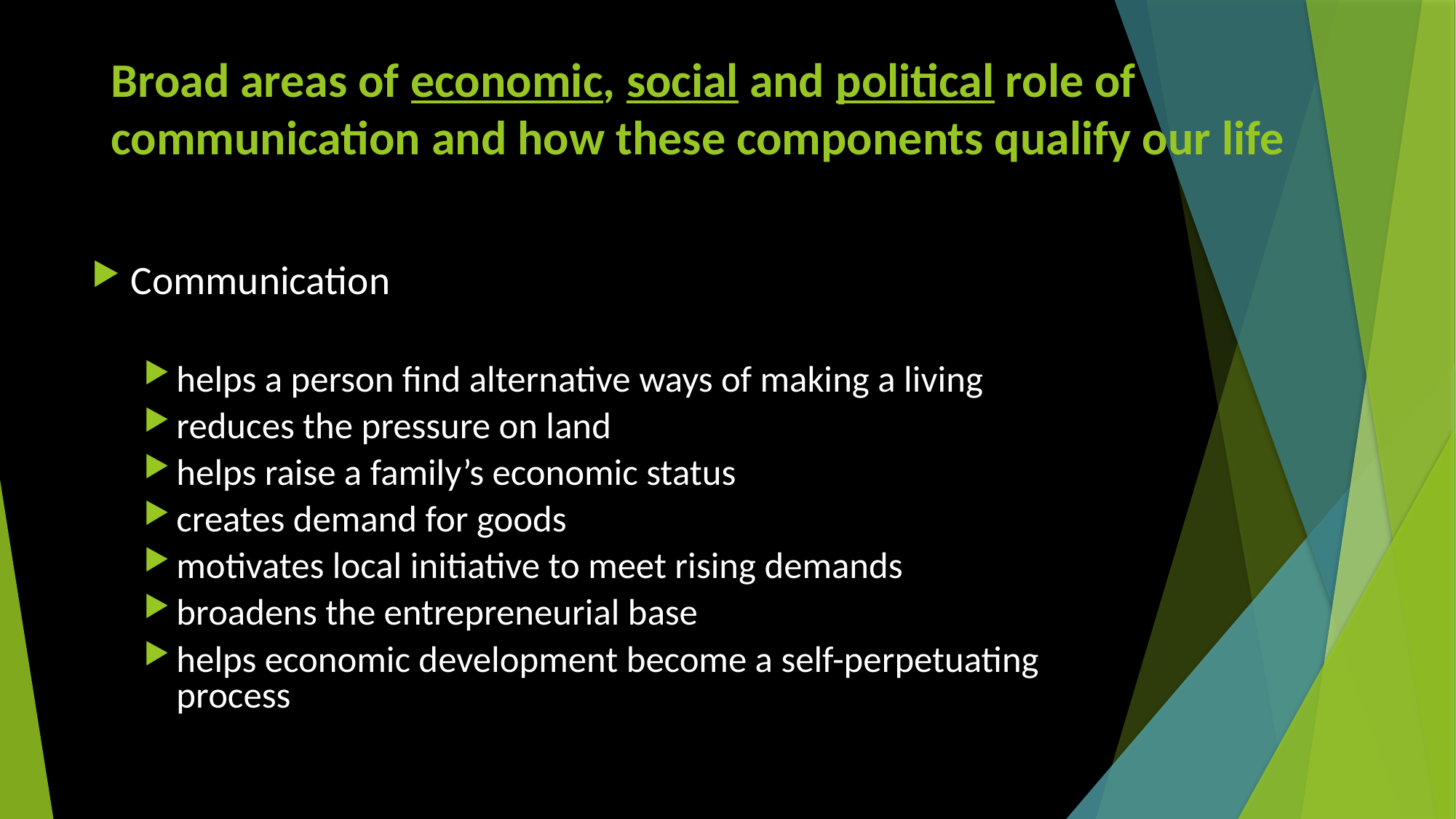

# Broad areas of economic, social and political role of communication and how these components qualify our life
Communication

helps a person find alternative ways of making a living
reduces the pressure on land
helps raise a family’s economic status
creates demand for goods
motivates local initiative to meet rising demands
broadens the entrepreneurial base
helps economic development become a self-perpetuating process